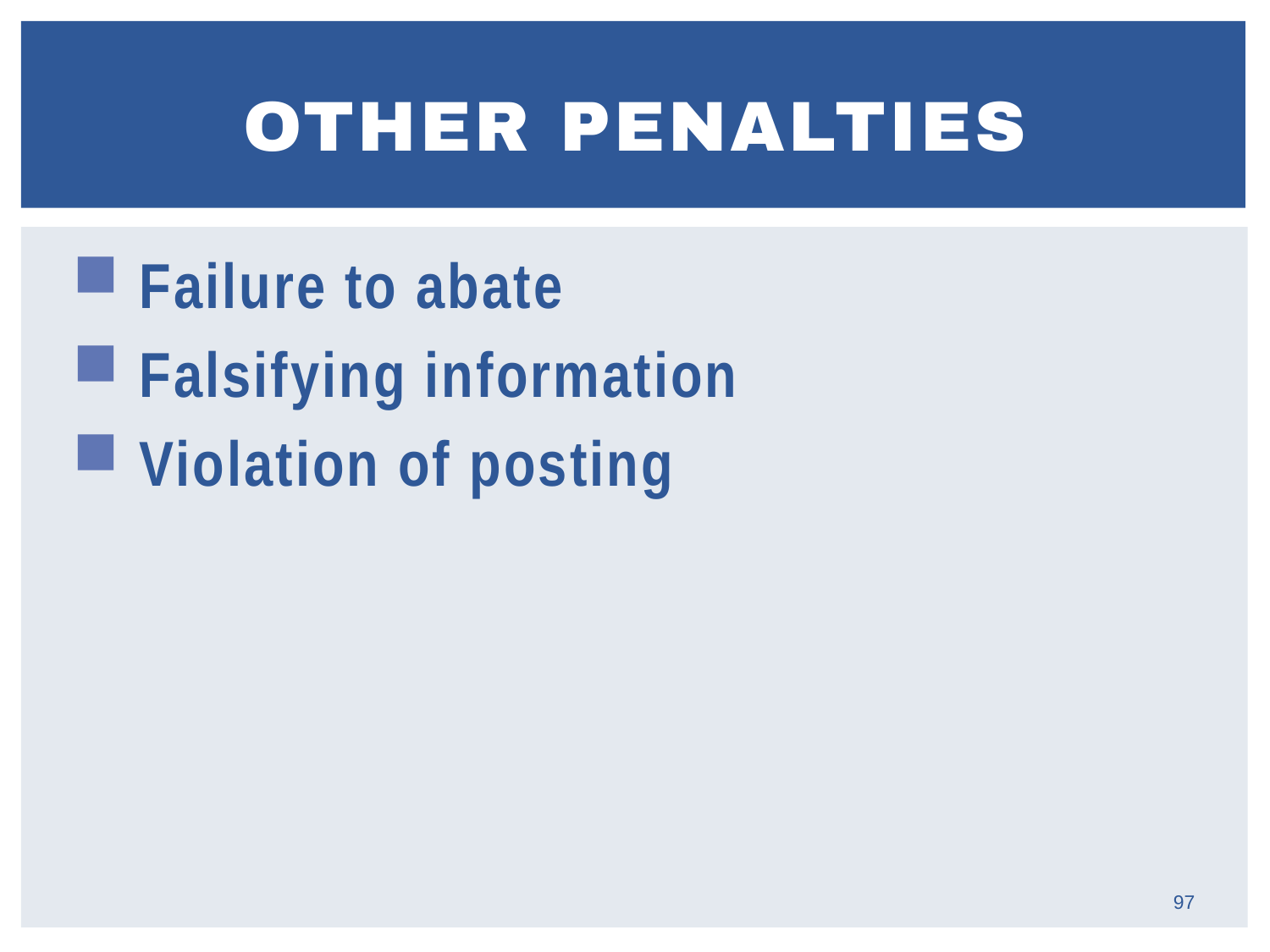

# Other penalties
 Failure to abate
 Falsifying information
 Violation of posting
97